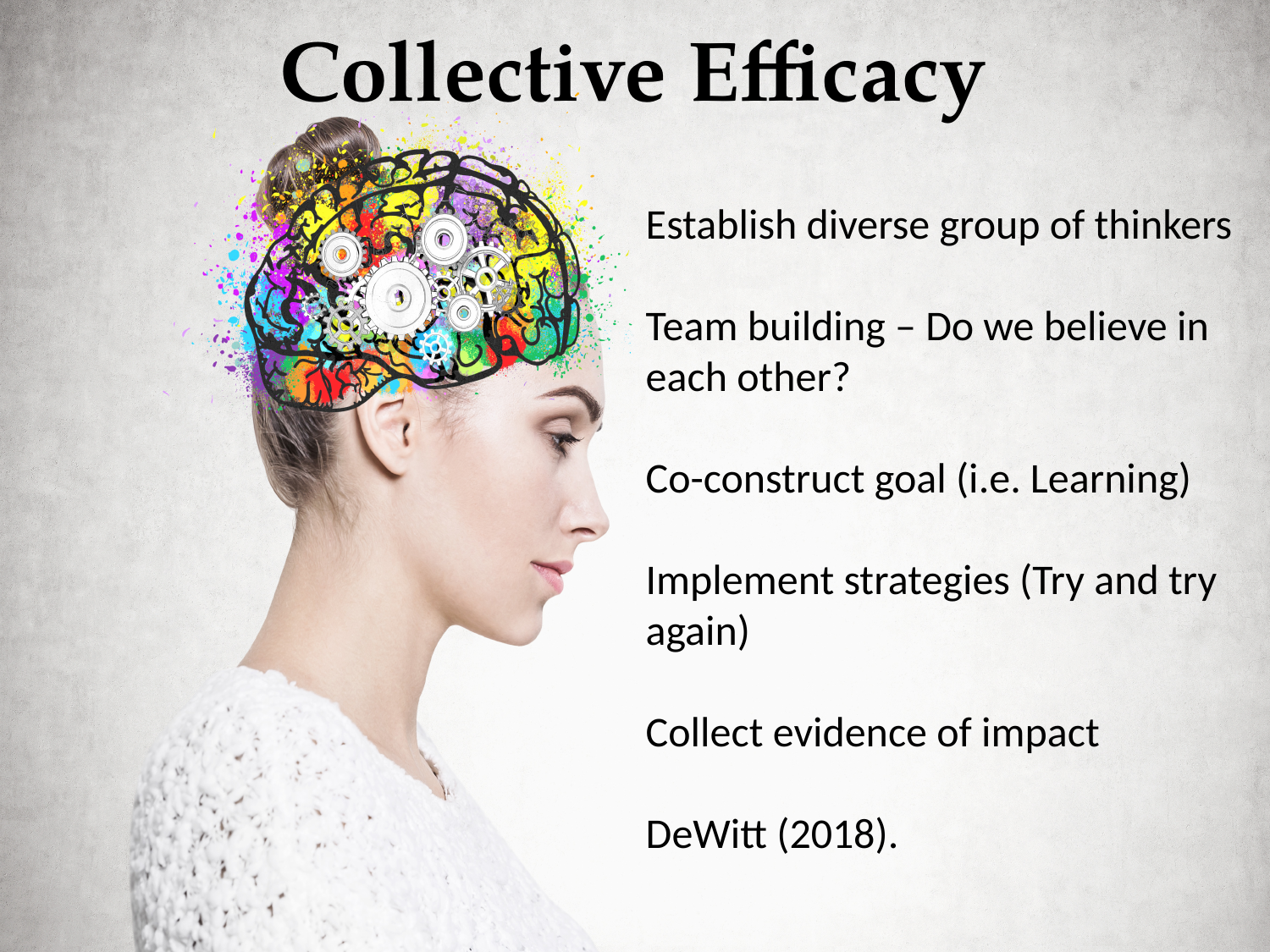

# Collective Efficacy
Establish diverse group of thinkers

Team building – Do we believe in each other?

Co-construct goal (i.e. Learning)

Implement strategies (Try and try again)

Collect evidence of impact

DeWitt (2018).